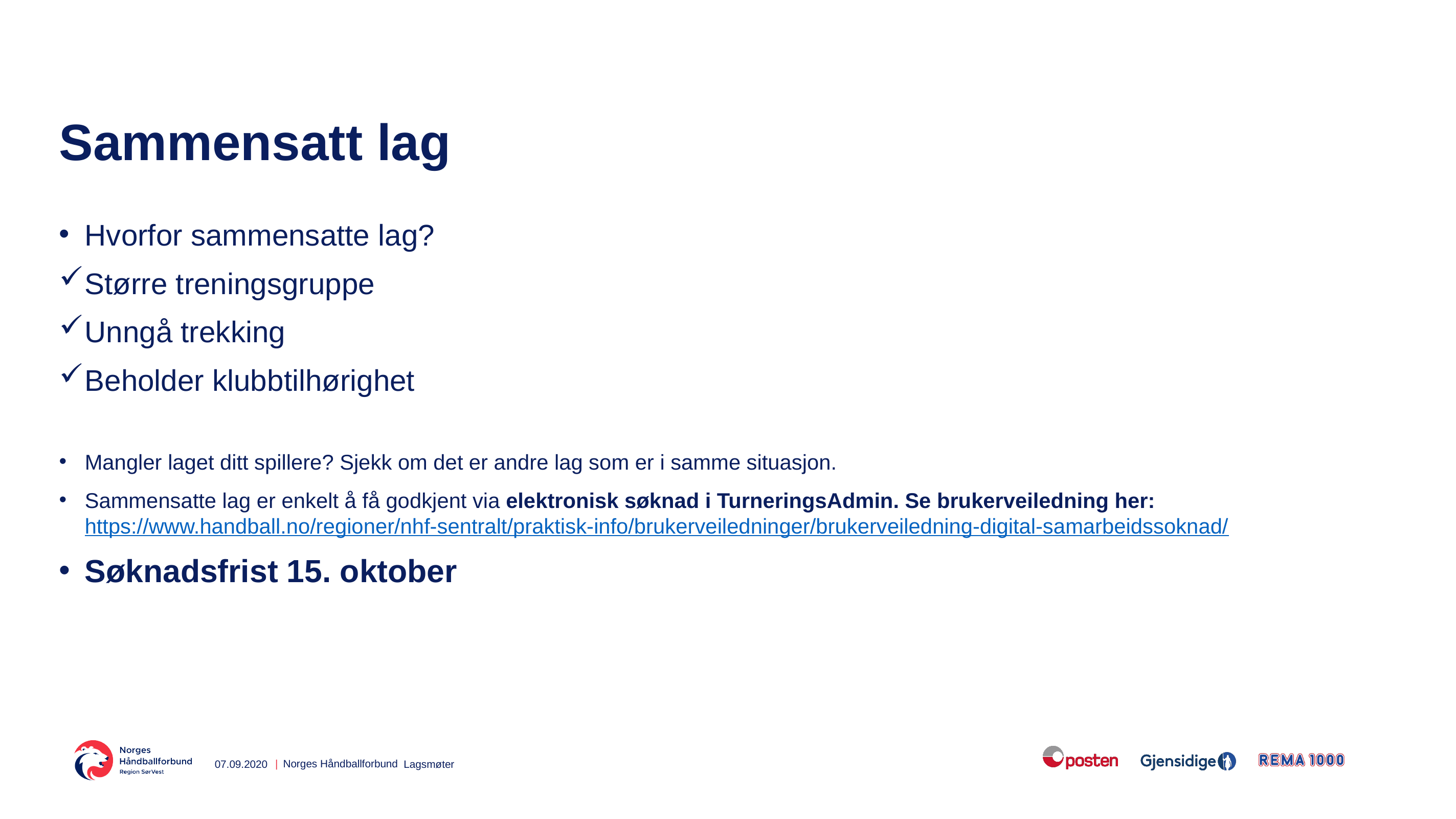

# Sammensatt lag
Hvorfor sammensatte lag?​
Større treningsgruppe​
Unngå trekking​
Beholder klubbtilhørighet​

Mangler laget ditt spillere? Sjekk om det er andre lag som er i samme situasjon.​
Sammensatte lag er enkelt å få godkjent via elektronisk søknad i TurneringsAdmin. Se brukerveiledning her:
https://www.handball.no/regioner/nhf-sentralt/praktisk-info/brukerveiledninger/brukerveiledning-digital-samarbeidssoknad/
Søknadsfrist 15. oktober

07.09.2020
Lagsmøter